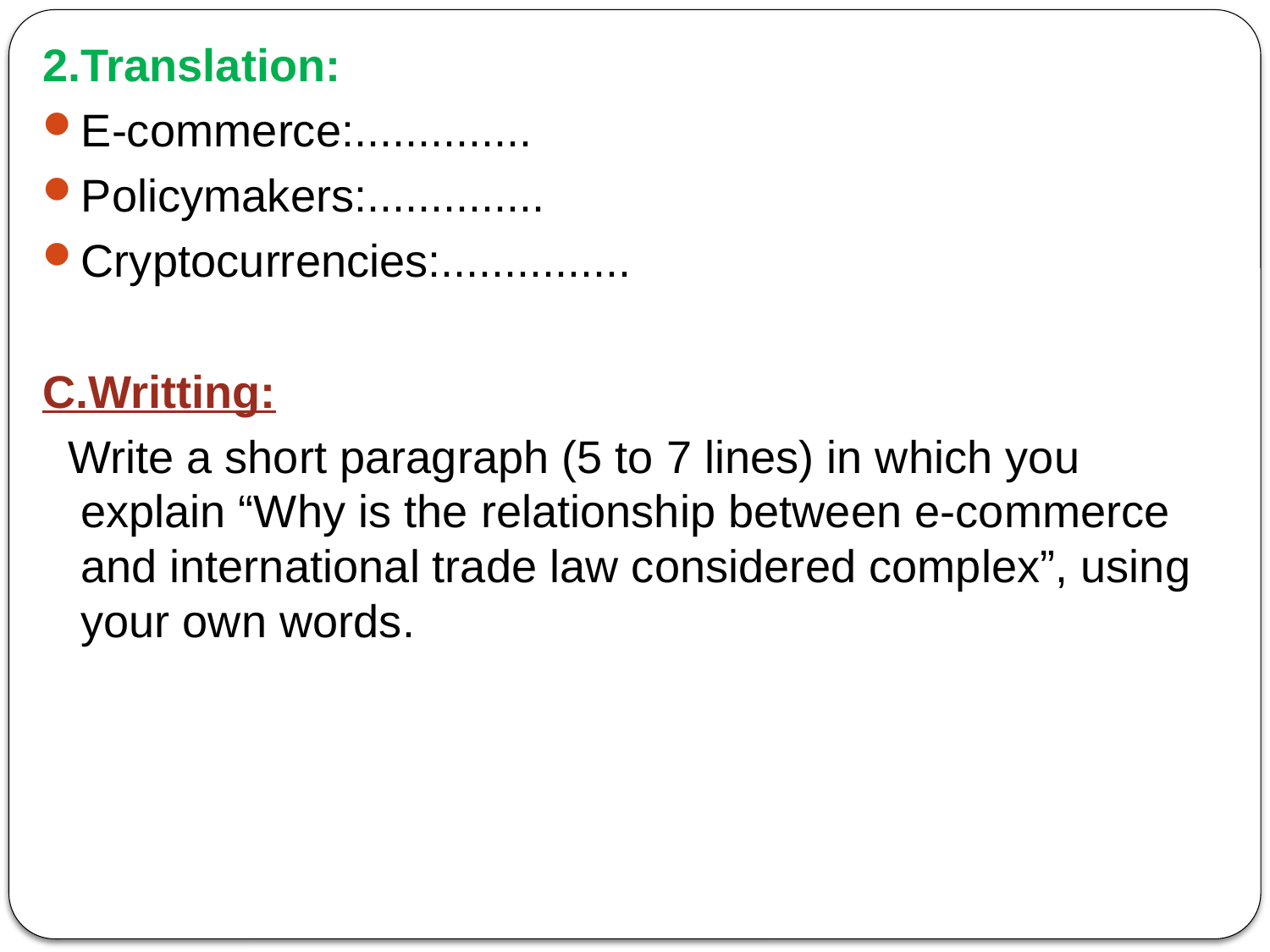

2.Translation:
E-commerce:..............
Policymakers:..............
Cryptocurrencies:...............

C.Writting:
  Write a short paragraph (5 to 7 lines) in which you explain “Why is the relationship between e-commerce and international trade law considered complex”, using your own words.